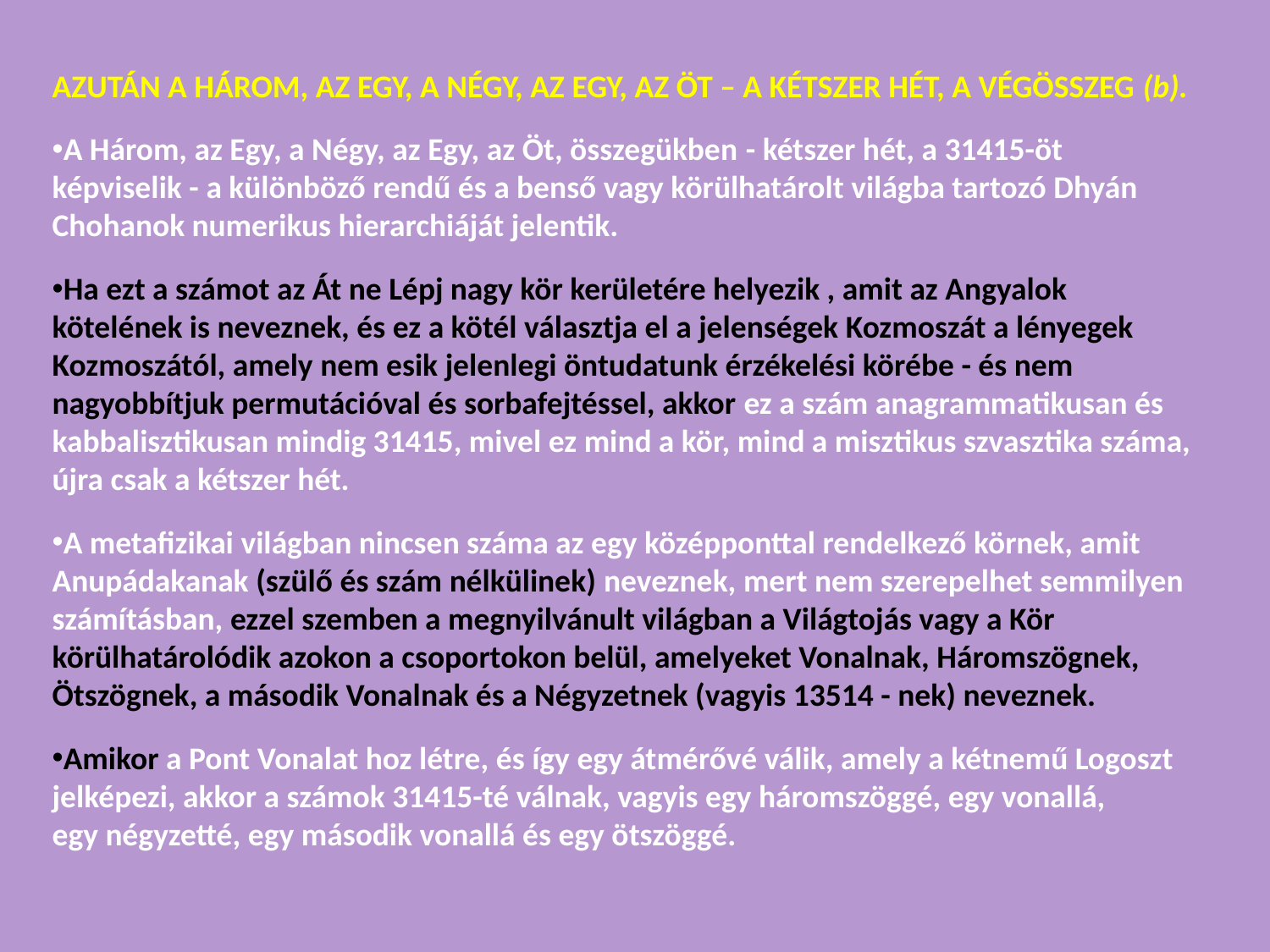

AZUTÁN A HÁROM, AZ EGY, A NÉGY, AZ EGY, AZ ÖT – A KÉTSZER HÉT, A VÉGÖSSZEG (b).

A Három, az Egy, a Négy, az Egy, az Öt, összegükben - kétszer hét, a 31415-öt képviselik - a különböző rendű és a benső vagy körülhatárolt világba tartozó Dhyán Chohanok numerikus hierarchiáját jelentik.

Ha ezt a számot az Át ne Lépj nagy kör kerületére helyezik , amit az Angyalok kötelének is neveznek, és ez a kötél választja el a jelenségek Kozmoszát a lényegek Kozmoszától, amely nem esik jelenlegi öntudatunk érzékelési körébe - és nem nagyobbítjuk permutációval és sorbafejtéssel, akkor ez a szám anagrammatikusan és kabbalisztikusan mindig 31415, mivel ez mind a kör, mind a misztikus szvasztika száma, újra csak a kétszer hét.

A metafizikai világban nincsen száma az egy középponttal rendelkező körnek, amit Anupádakanak (szülő és szám nélkülinek) neveznek, mert nem szerepelhet semmilyen számításban, ezzel szemben a megnyilvánult világban a Világtojás vagy a Kör körülhatárolódik azokon a csoportokon belül, amelyeket Vonalnak, Háromszögnek, Ötszögnek, a második Vonalnak és a Négyzetnek (vagyis 13514 - nek) neveznek.

Amikor a Pont Vonalat hoz létre, és így egy átmérővé válik, amely a kétnemű Logoszt jelképezi, akkor a számok 31415-té válnak, vagyis egy háromszöggé, egy vonallá,
egy négyzetté, egy második vonallá és egy ötszöggé.